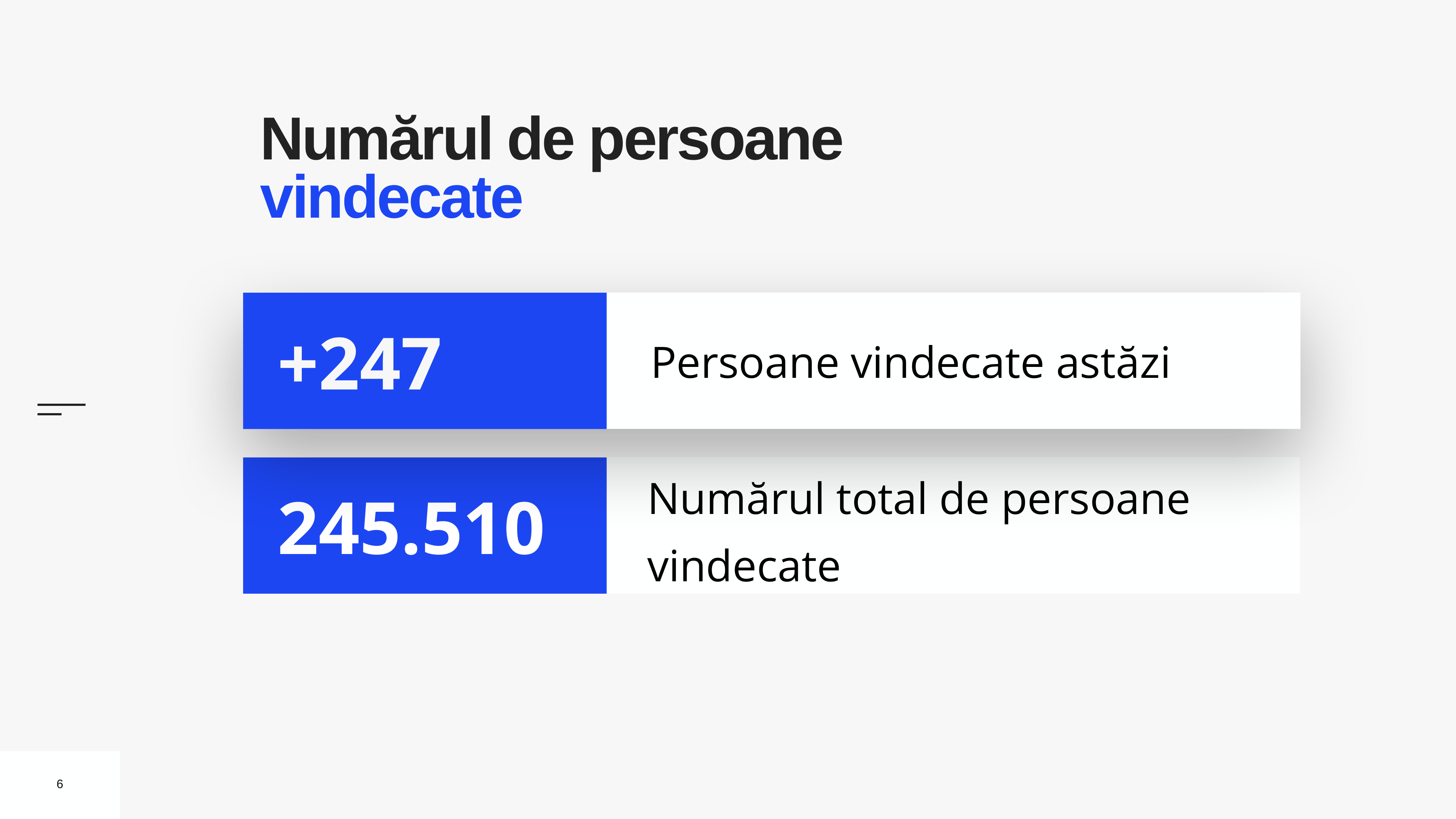

# Numărul de persoane vindecate

Persoane vindecate astăzi

+247

Numărul total de persoane vindecate

245.510
6
6